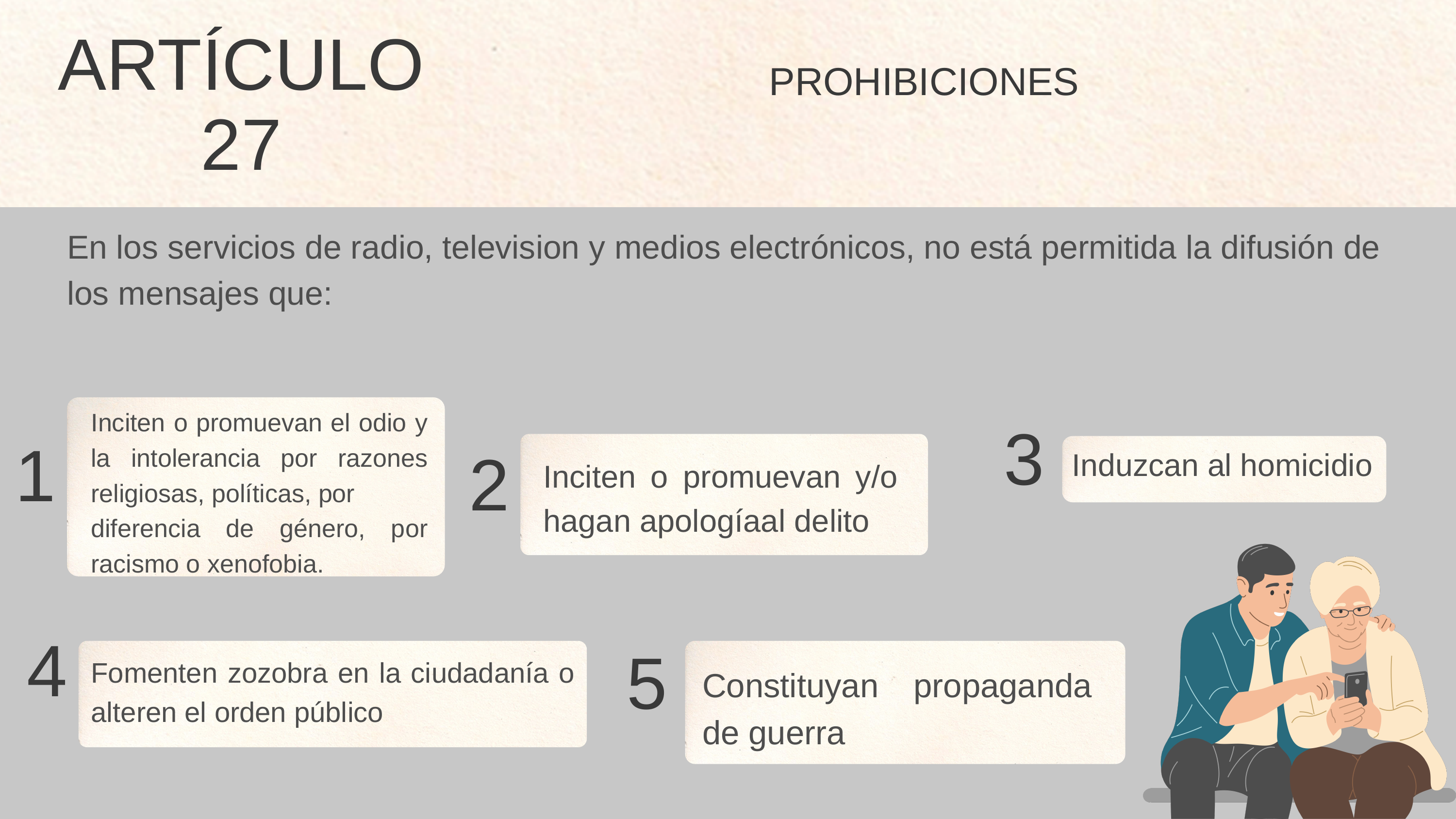

ARTÍCULO 27
PROHIBICIONES
En los servicios de radio, television y medios electrónicos, no está permitida la difusión de
los mensajes que:

Inciten o promuevan el odio y la intolerancia por razones religiosas, políticas, por
diferencia de género, por racismo o xenofobia.

3

1

Induzcan al homicidio
2
Inciten o promuevan y/o hagan apologíaal delito

4

5
Fomenten zozobra en la ciudadanía o alteren el orden público
Constituyan propaganda de guerra